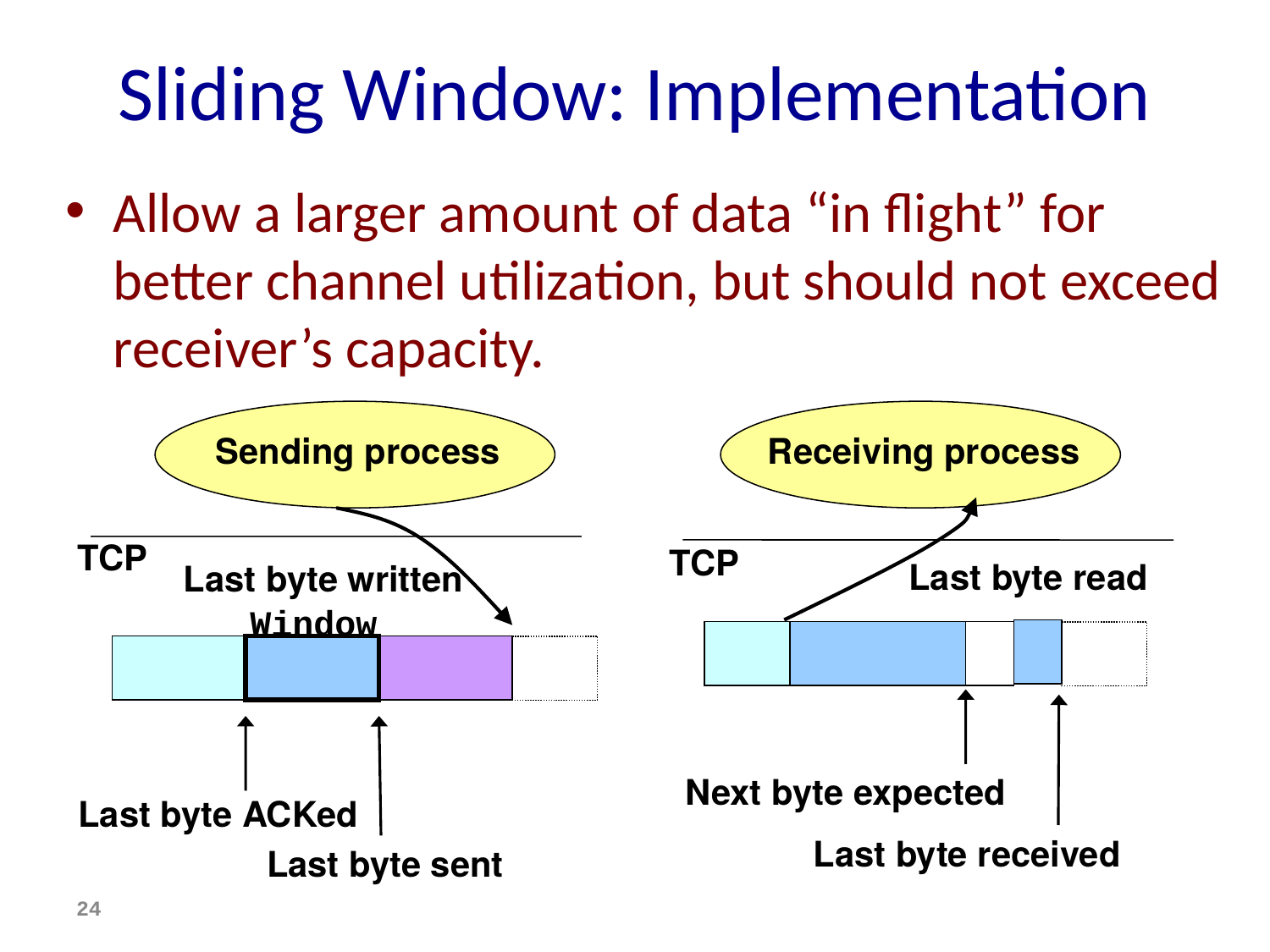

# Sliding Window: Implementation
Allow a larger amount of data “in flight” for better channel utilization, but should not exceed receiver’s capacity.

Sending process
Receiving process

TCP
TCP

Last byte read
Last byte written
Window

Next byte expected
Last byte ACKed
Last byte received
Last byte sent
24